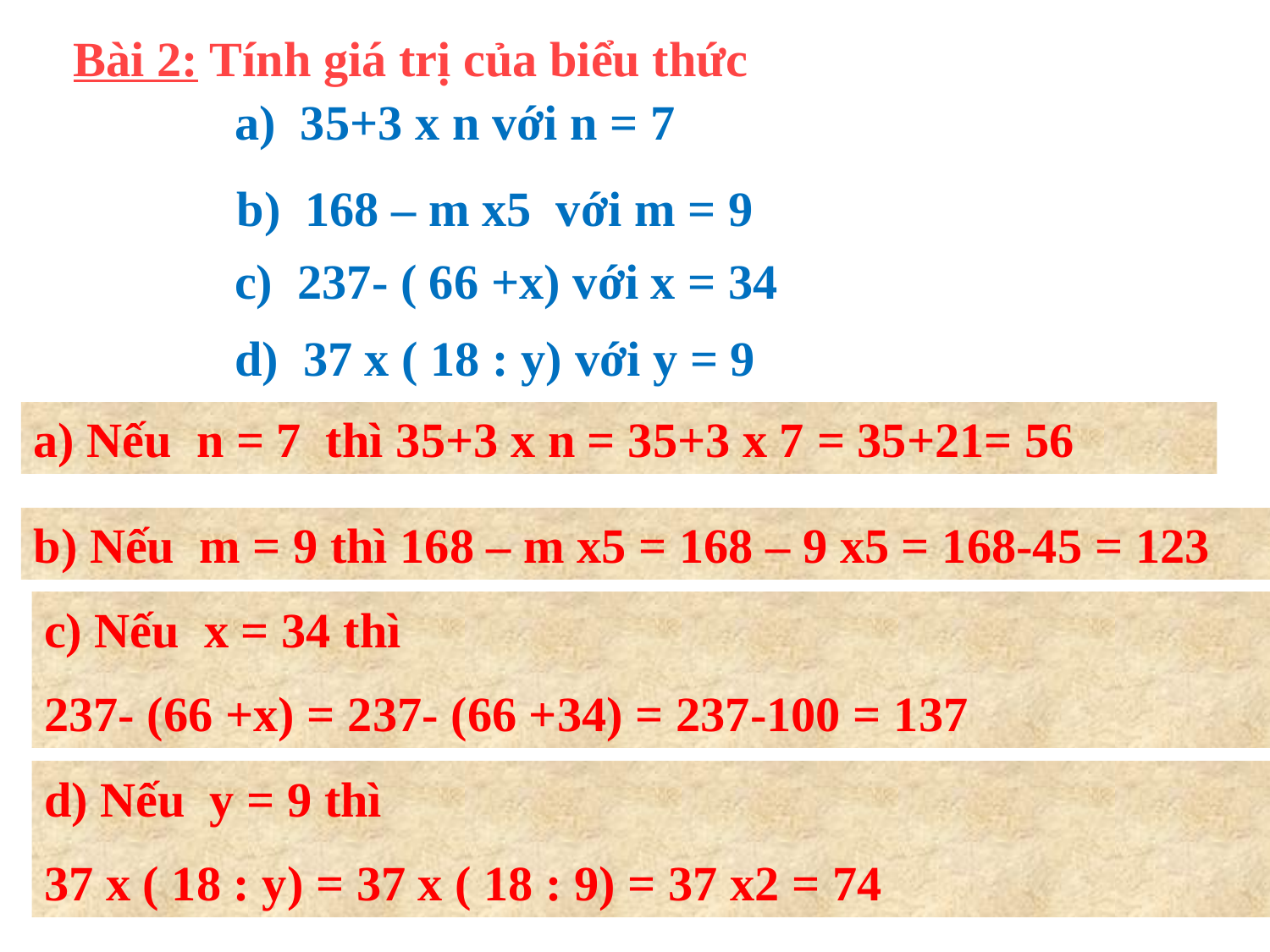

Bài 2: Tính giá trị của biểu thức
a)  35+3 x n với n = 7
b)  168 – m x5  với m = 9
c)  237- ( 66 +x) với x = 34
d)  37 x ( 18 : y) với y = 9
a) Nếu  n = 7  thì 35+3 x n = 35+3 x 7 = 35+21= 56
b) Nếu  m = 9 thì 168 – m x5 = 168 – 9 x5 = 168-45 = 123
c) Nếu  x = 34 thì
237- (66 +x) = 237- (66 +34) = 237-100 = 137
d) Nếu  y = 9 thì
37 x ( 18 : y) = 37 x ( 18 : 9) = 37 x2 = 74